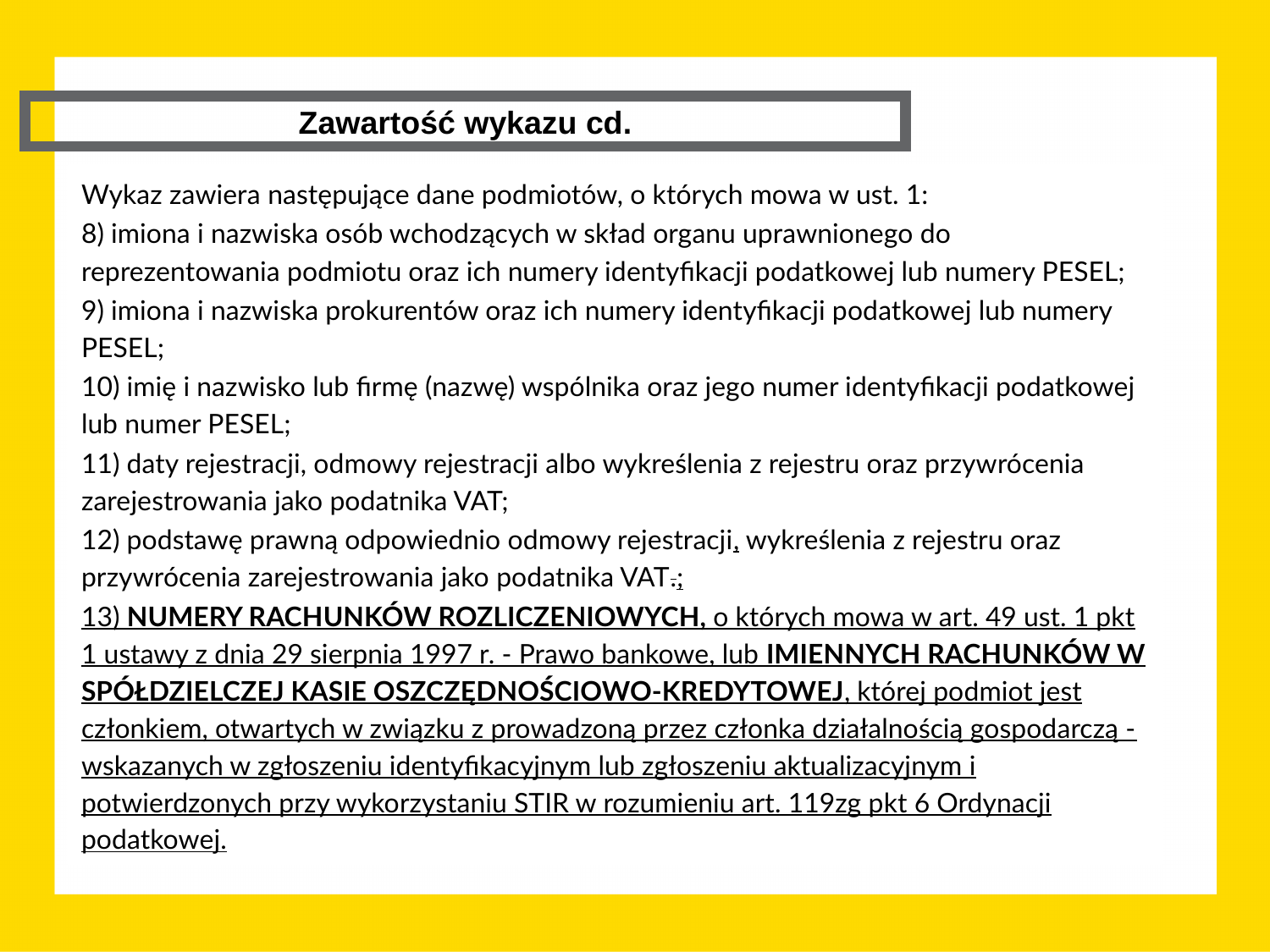

Zawartość wykazu cd.
Wykaz zawiera następujące dane podmiotów, o których mowa w ust. 1:
8) imiona i nazwiska osób wchodzących w skład organu uprawnionego do reprezentowania podmiotu oraz ich numery identyfikacji podatkowej lub numery PESEL;
9) imiona i nazwiska prokurentów oraz ich numery identyfikacji podatkowej lub numery PESEL;
10) imię i nazwisko lub firmę (nazwę) wspólnika oraz jego numer identyfikacji podatkowej lub numer PESEL;
11) daty rejestracji, odmowy rejestracji albo wykreślenia z rejestru oraz przywrócenia zarejestrowania jako podatnika VAT;
12) podstawę prawną odpowiednio odmowy rejestracji, wykreślenia z rejestru oraz przywrócenia zarejestrowania jako podatnika VAT.;
13) NUMERY RACHUNKÓW ROZLICZENIOWYCH, o których mowa w art. 49 ust. 1 pkt 1 ustawy z dnia 29 sierpnia 1997 r. - Prawo bankowe, lub IMIENNYCH RACHUNKÓW W SPÓŁDZIELCZEJ KASIE OSZCZĘDNOŚCIOWO-KREDYTOWEJ, której podmiot jest członkiem, otwartych w związku z prowadzoną przez członka działalnością gospodarczą - wskazanych w zgłoszeniu identyfikacyjnym lub zgłoszeniu aktualizacyjnym i potwierdzonych przy wykorzystaniu STIR w rozumieniu art. 119zg pkt 6 Ordynacji podatkowej.